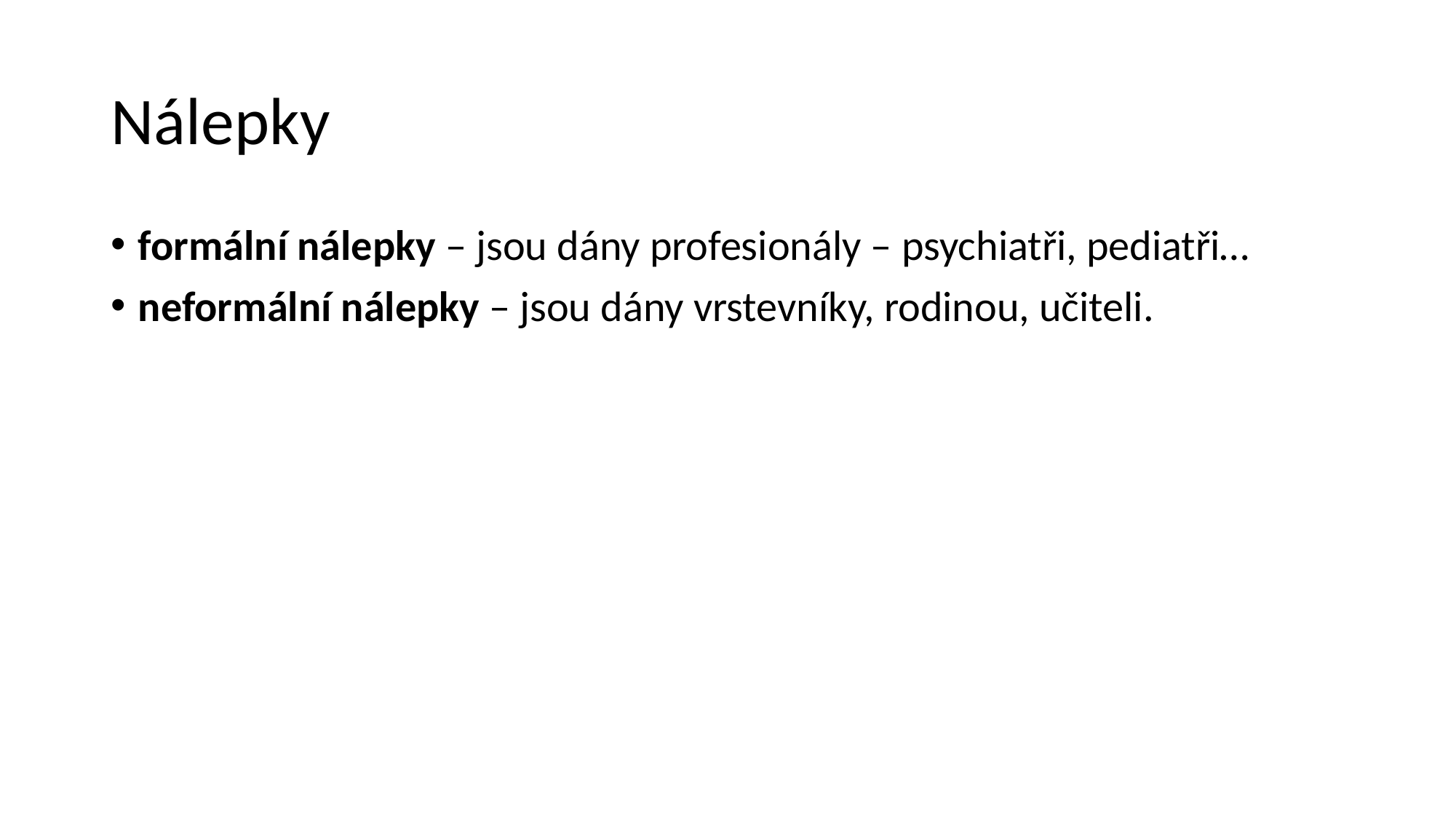

# Nálepky
formální nálepky – jsou dány profesionály – psychiatři, pediatři…
neformální nálepky – jsou dány vrstevníky, rodinou, učiteli.